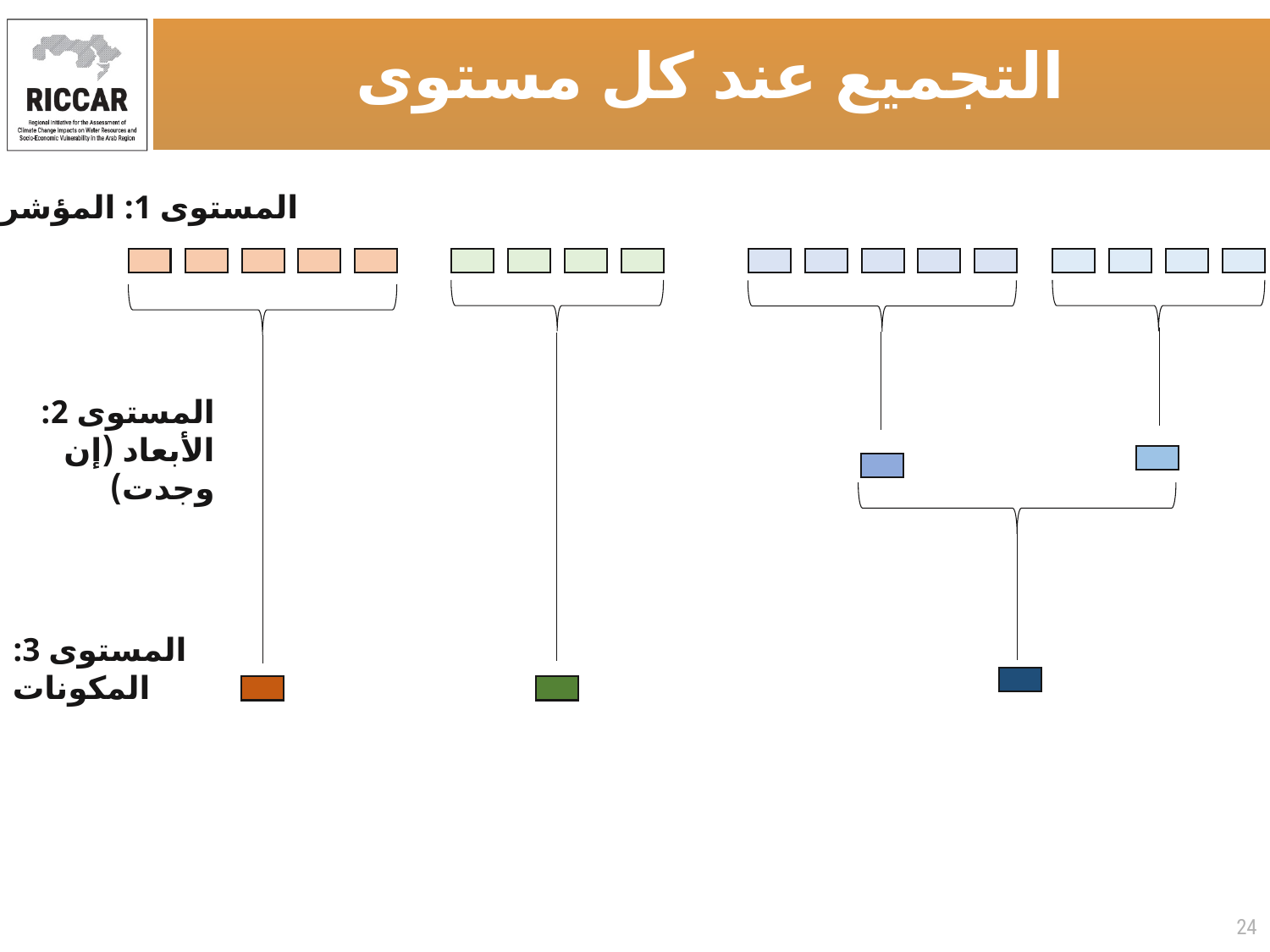

التجميع عند كل مستوى

المستوى 1: المؤشرات

المستوى 2: الأبعاد (إن وجدت)

المستوى 3: المكونات

24